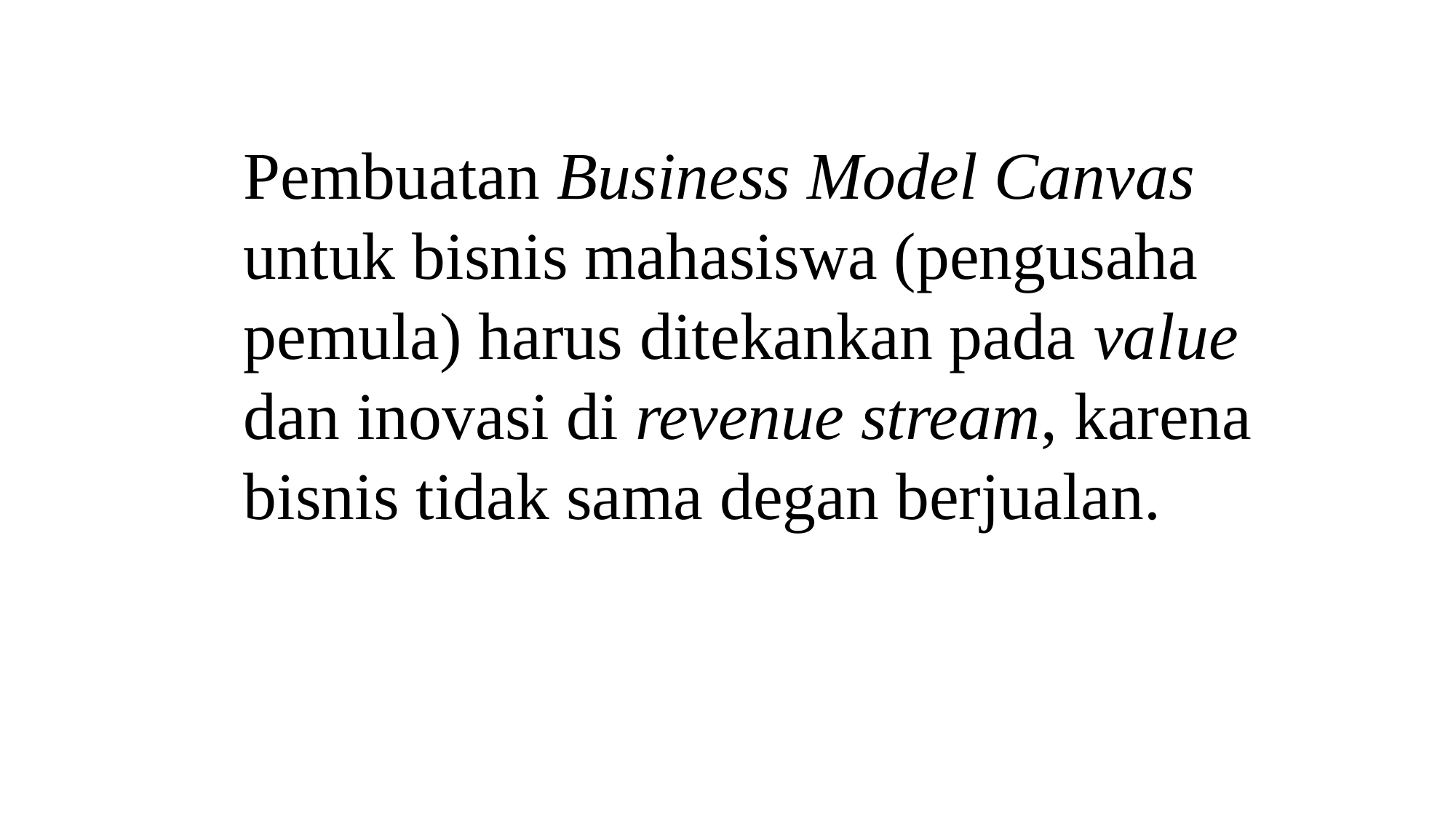

Pembuatan Business Model Canvas untuk bisnis mahasiswa (pengusaha pemula) harus ditekankan pada value dan inovasi di revenue stream, karena bisnis tidak sama degan berjualan.